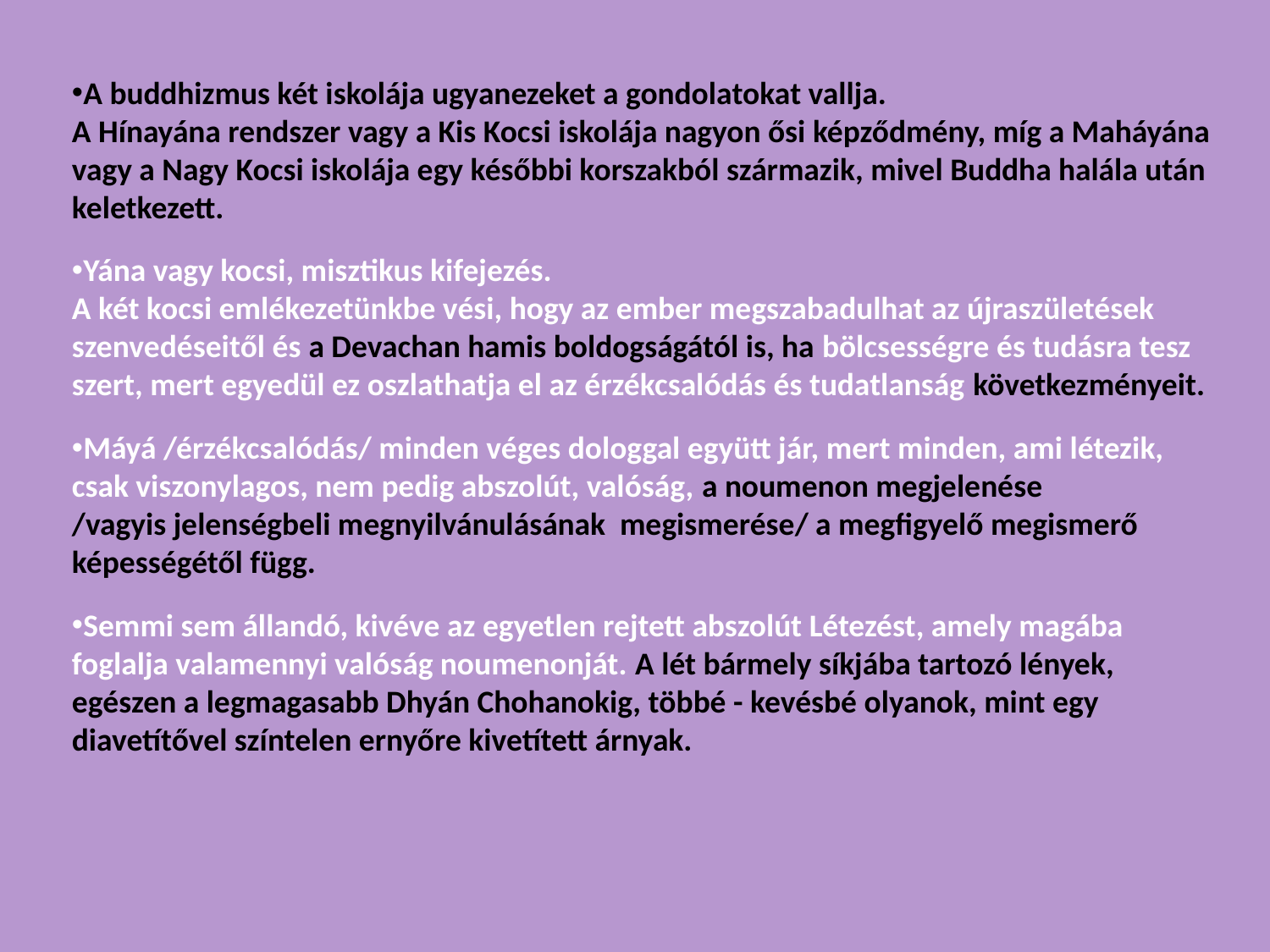

A buddhizmus két iskolája ugyanezeket a gondolatokat vallja.
A Hínayána rendszer vagy a Kis Kocsi iskolája nagyon ősi képződmény, míg a Maháyána vagy a Nagy Kocsi iskolája egy későbbi korszakból származik, mivel Buddha halála után keletkezett.

Yána vagy kocsi, misztikus kifejezés.
A két kocsi emlékezetünkbe vési, hogy az ember megszabadulhat az újraszületések szenvedéseitől és a Devachan hamis boldogságától is, ha bölcsességre és tudásra tesz szert, mert egyedül ez oszlathatja el az érzékcsalódás és tudatlanság következményeit.

Máyá /érzékcsalódás/ minden véges dologgal együtt jár, mert minden, ami létezik, csak viszonylagos, nem pedig abszolút, valóság, a noumenon megjelenése
/vagyis jelenségbeli megnyilvánulásának  megismerése/ a megfigyelő megismerő képességétől függ.

Semmi sem állandó, kivéve az egyetlen rejtett abszolút Létezést, amely magába foglalja valamennyi valóság noumenonját. A lét bármely síkjába tartozó lények, egészen a legmagasabb Dhyán Chohanokig, többé - kevésbé olyanok, mint egy diavetítővel színtelen ernyőre kivetített árnyak.